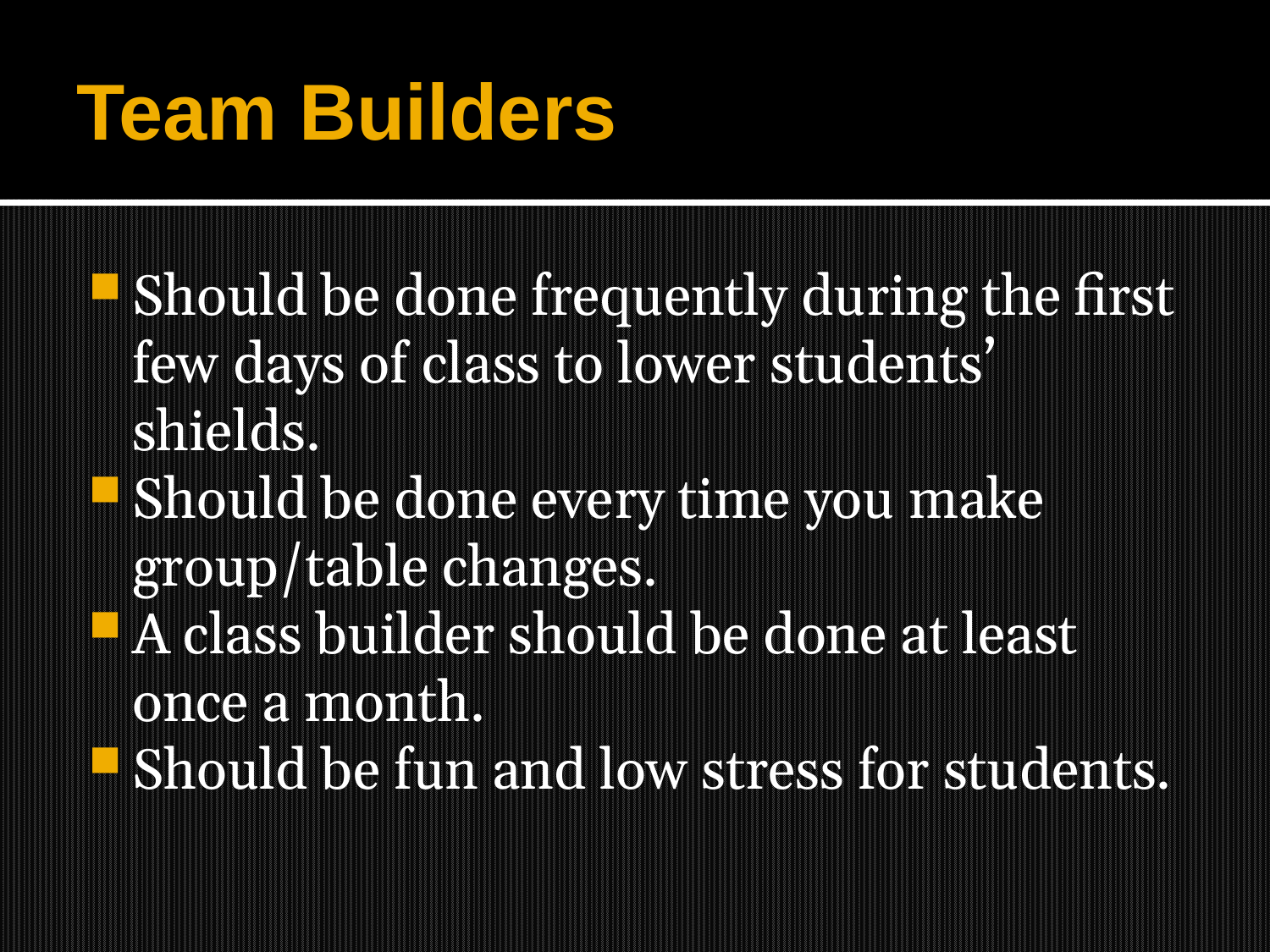

# Team Builders
Should be done frequently during the first few days of class to lower students’ shields.
Should be done every time you make group/table changes.
A class builder should be done at least once a month.
Should be fun and low stress for students.